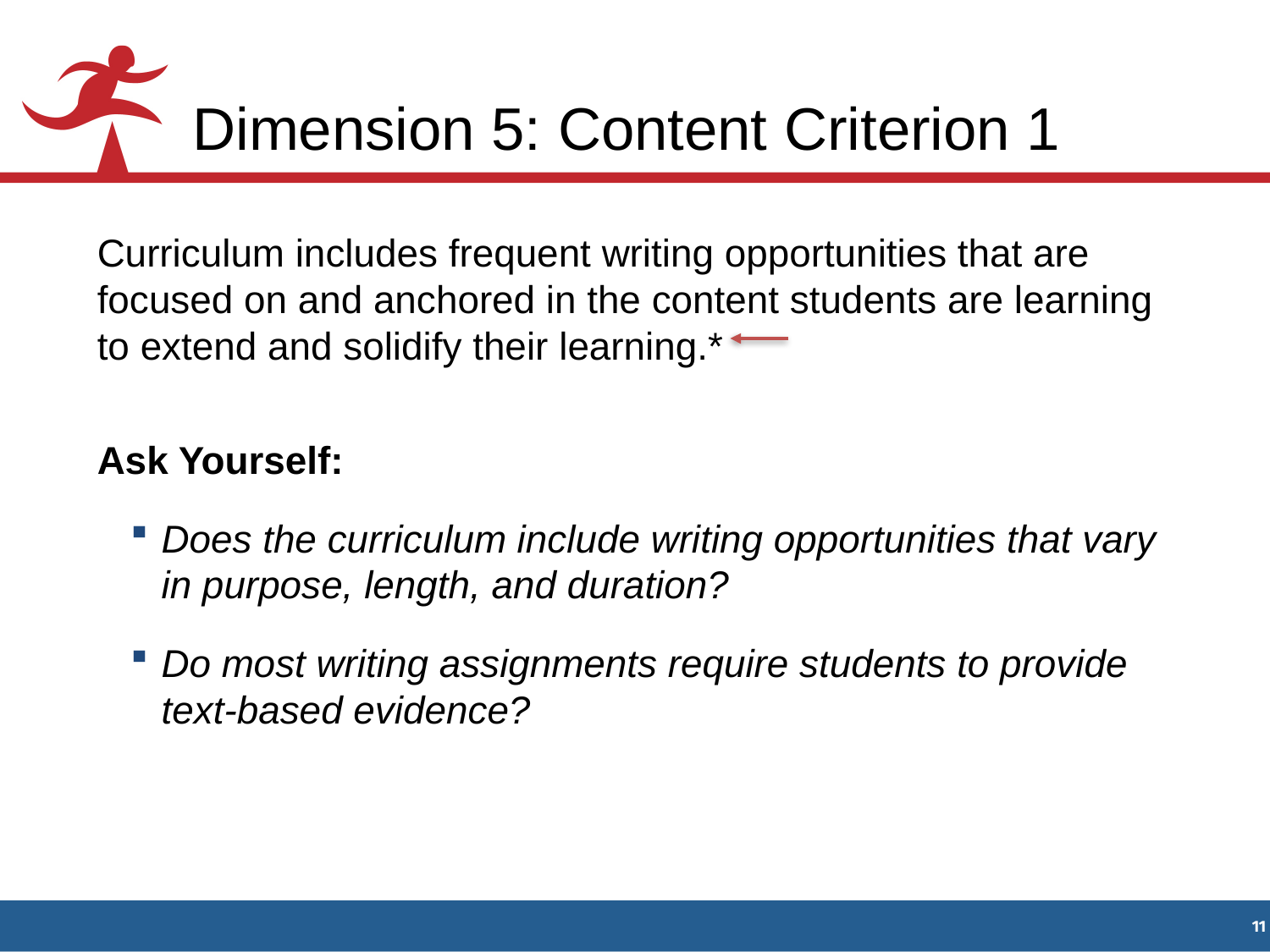

# Dimension 5: Content Criterion 1
Curriculum includes frequent writing opportunities that are focused on and anchored in the content students are learning to extend and solidify their learning.*

Ask Yourself:
Does the curriculum include writing opportunities that vary in purpose, length, and duration?
Do most writing assignments require students to provide text-based evidence?